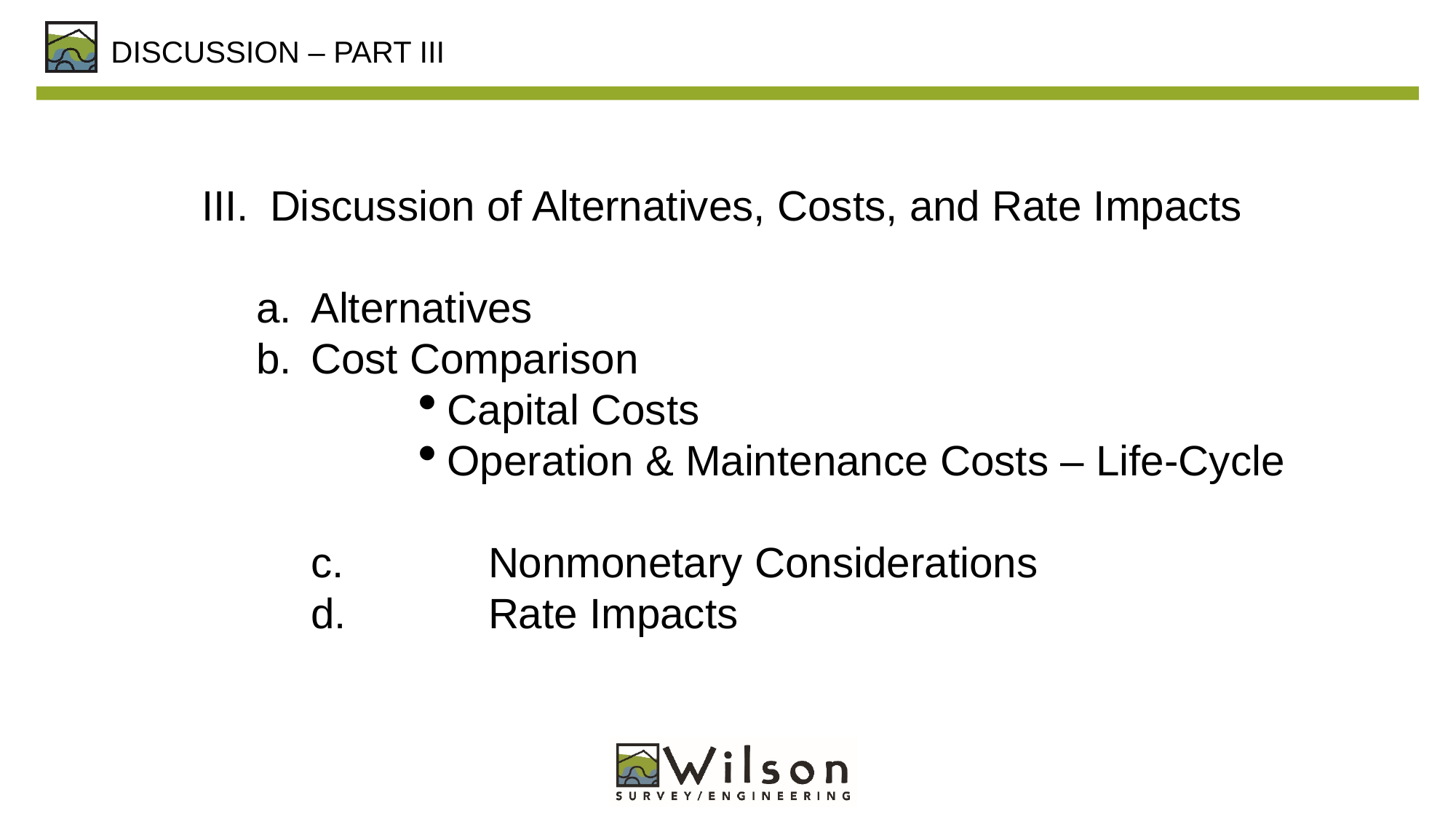

DISCUSSION – PART III
Discussion of Alternatives, Costs, and Rate Impacts

	a.	Alternatives
	b.	Cost Comparison
Capital Costs
Operation & Maintenance Costs – Life-Cycle

c.	Nonmonetary Considerations
d. 	Rate Impacts